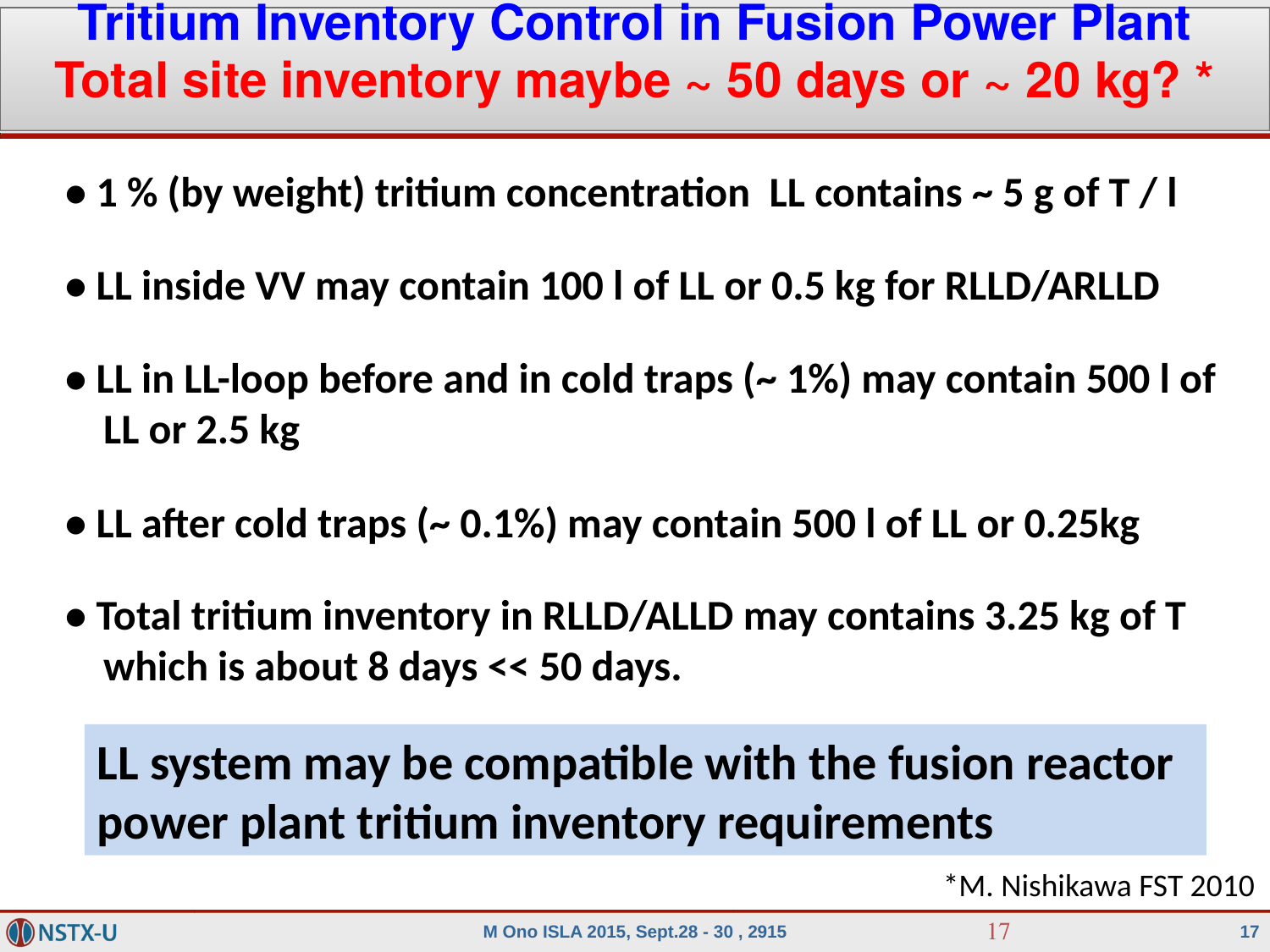

Tritium Inventory Control in Fusion Power Plant
Total site inventory maybe ~ 50 days or ~ 20 kg? *

• 1 % (by weight) tritium concentration  LL contains ~ 5 g of T / l
• LL inside VV may contain 100 l of LL or 0.5 kg for RLLD/ARLLD
• LL in LL-loop before and in cold traps (~ 1%) may contain 500 l of LL or 2.5 kg
• LL after cold traps (~ 0.1%) may contain 500 l of LL or 0.25kg
• Total tritium inventory in RLLD/ALLD may contains 3.25 kg of T which is about 8 days << 50 days.
LL system may be compatible with the fusion reactor power plant tritium inventory requirements
*M. Nishikawa FST 2010
17